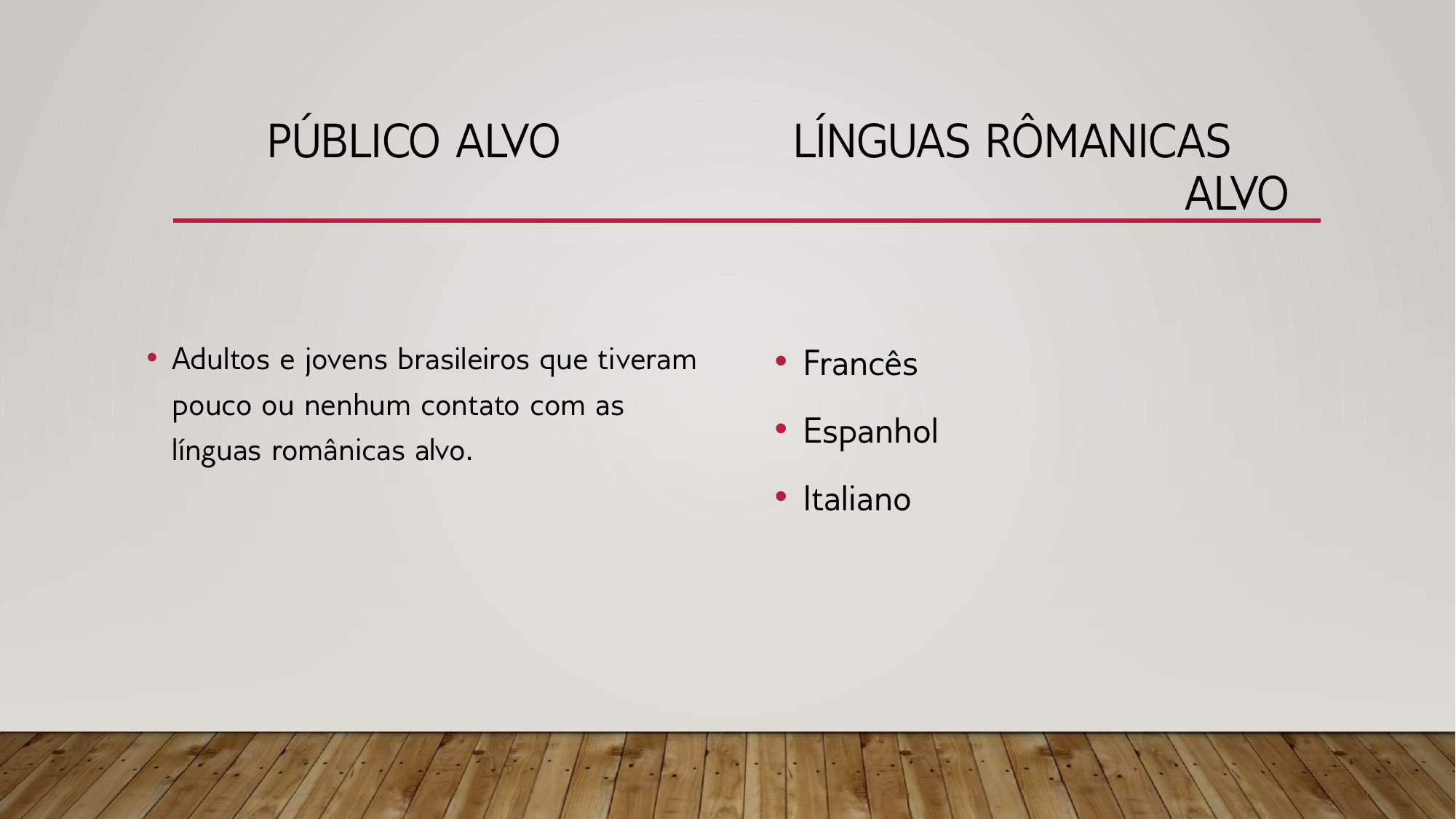

# PÚBLICO ALVO                LÍNGUAS RÔMANICAS     ALVO
Francês
Espanhol
Italiano
Adultos e jovens brasileiros que tiveram pouco ou nenhum contato com as línguas românicas alvo.